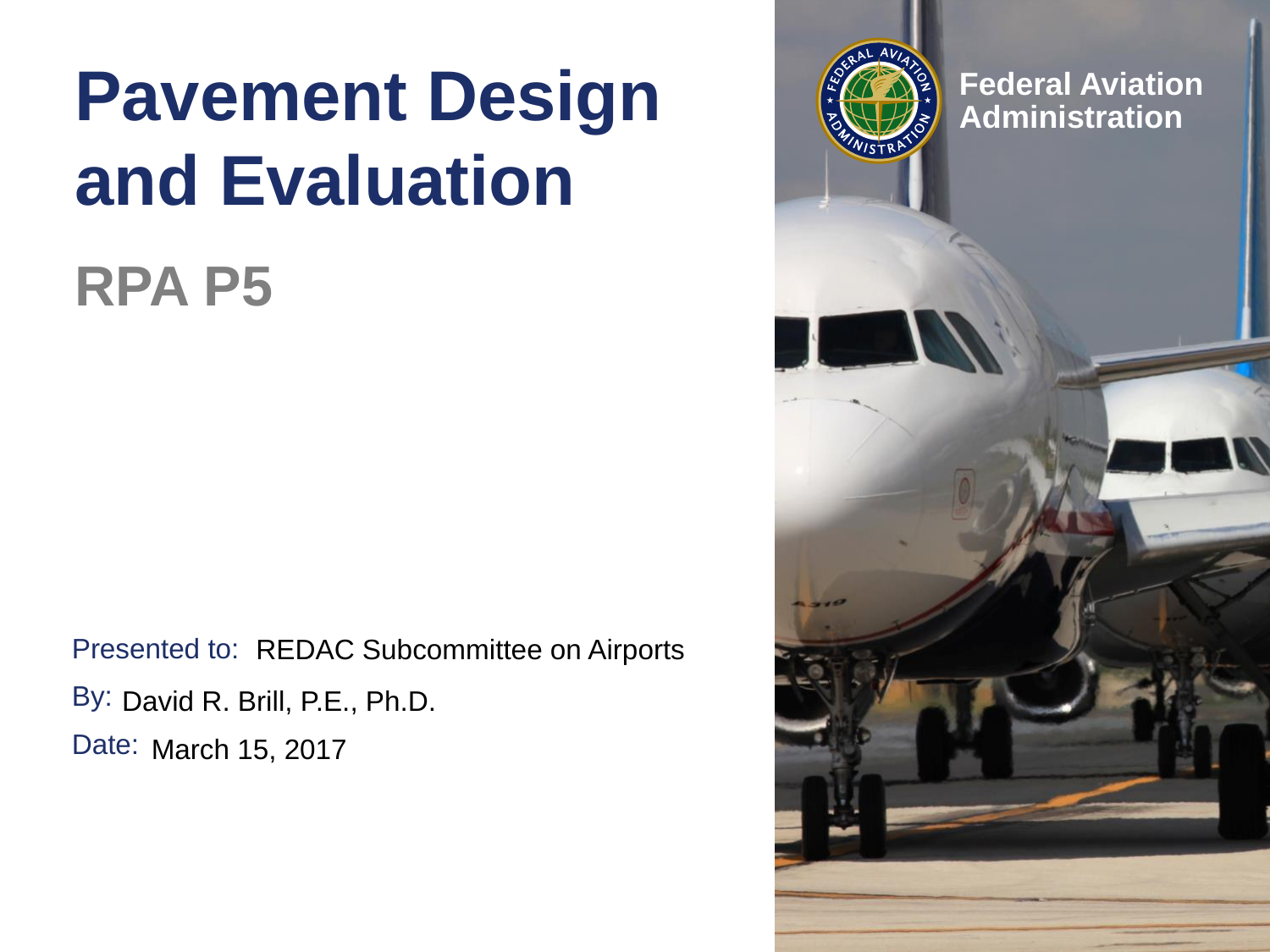

# Pavement Design and Evaluation
RPA P5
REDAC Subcommittee on Airports
David R. Brill, P.E., Ph.D.
March 15, 2017